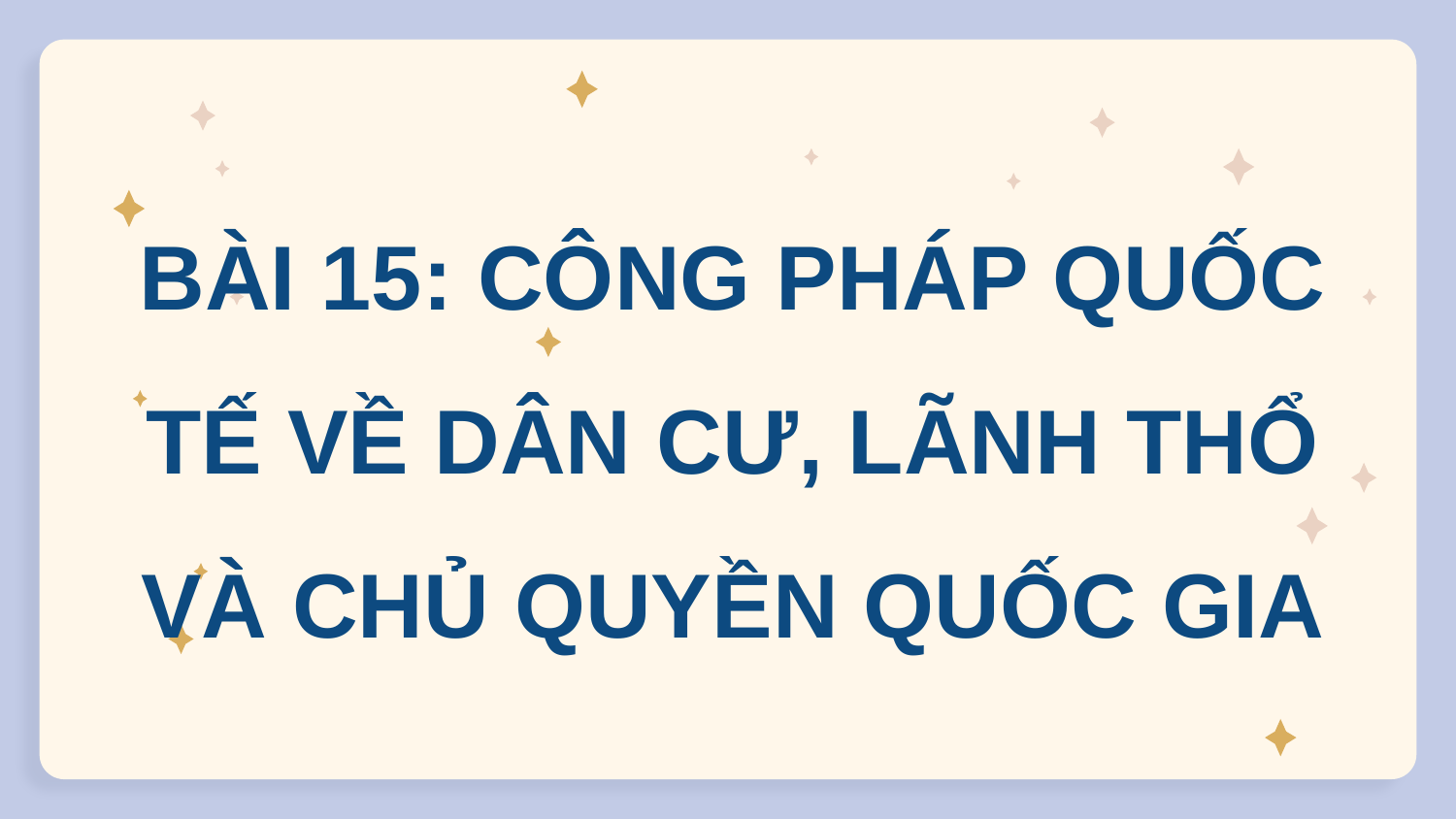

# BÀI 15: CÔNG PHÁP QUỐC TẾ VỀ DÂN CƯ, LÃNH THỔ VÀ CHỦ QUYỀN QUỐC GIA